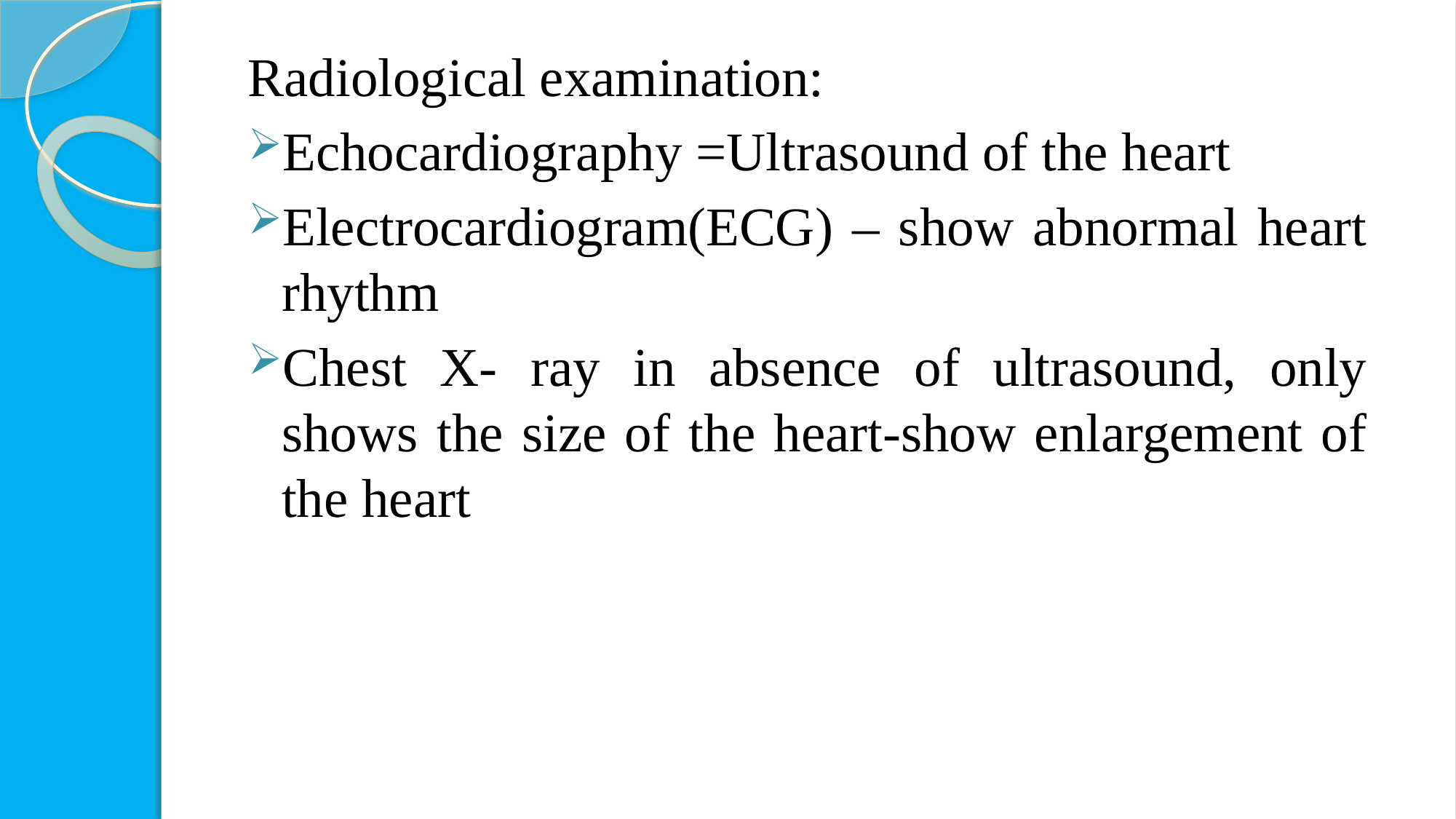

Radiological examination:
Echocardiography =Ultrasound of the heart
Electrocardiogram(ECG) – show abnormal heart rhythm
Chest X- ray in absence of ultrasound, only shows the size of the heart-show enlargement of the heart